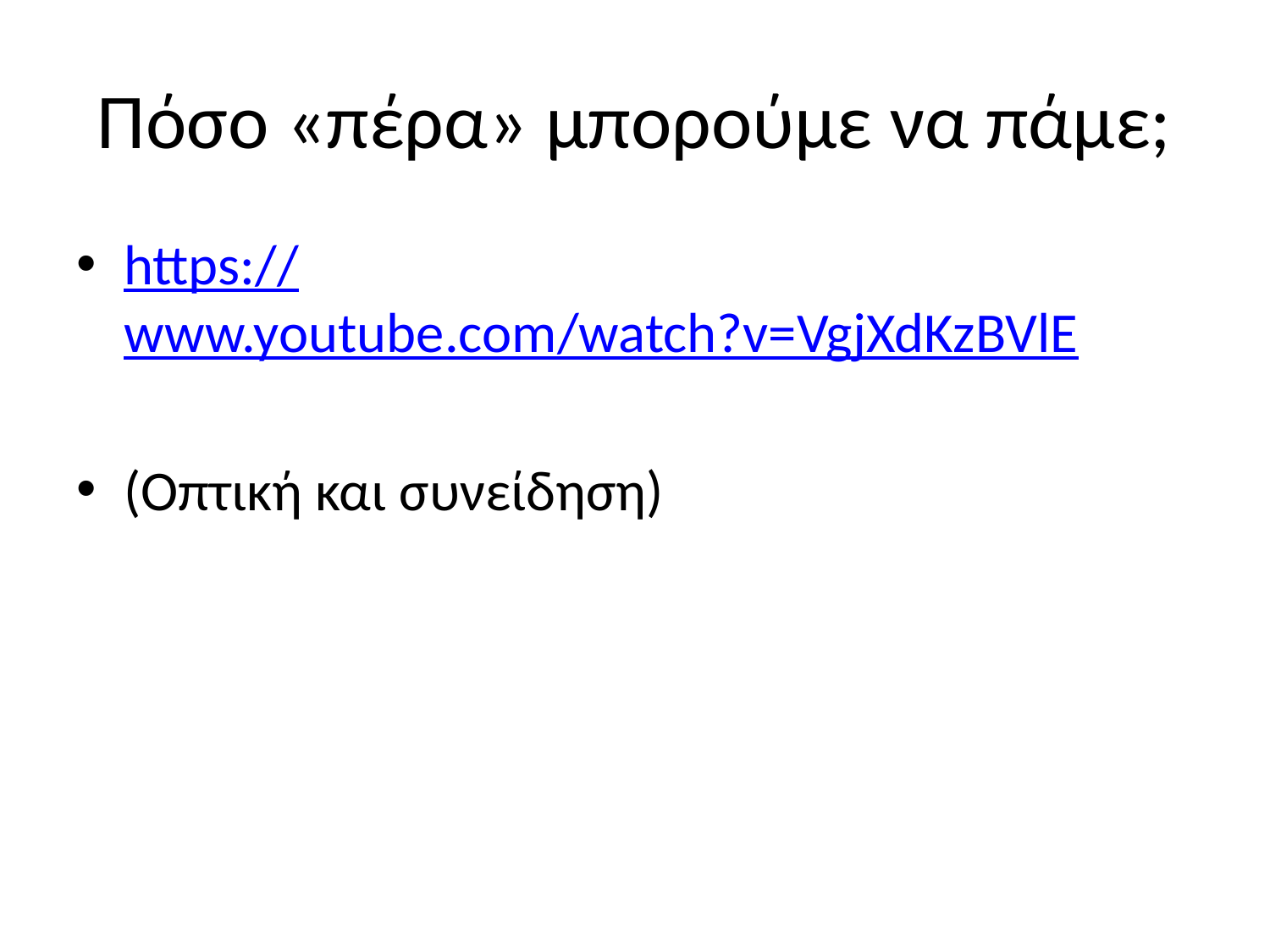

# Πόσο «πέρα» μπορούμε να πάμε;
https://www.youtube.com/watch?v=VgjXdKzBVlE

(Οπτική και συνείδηση)